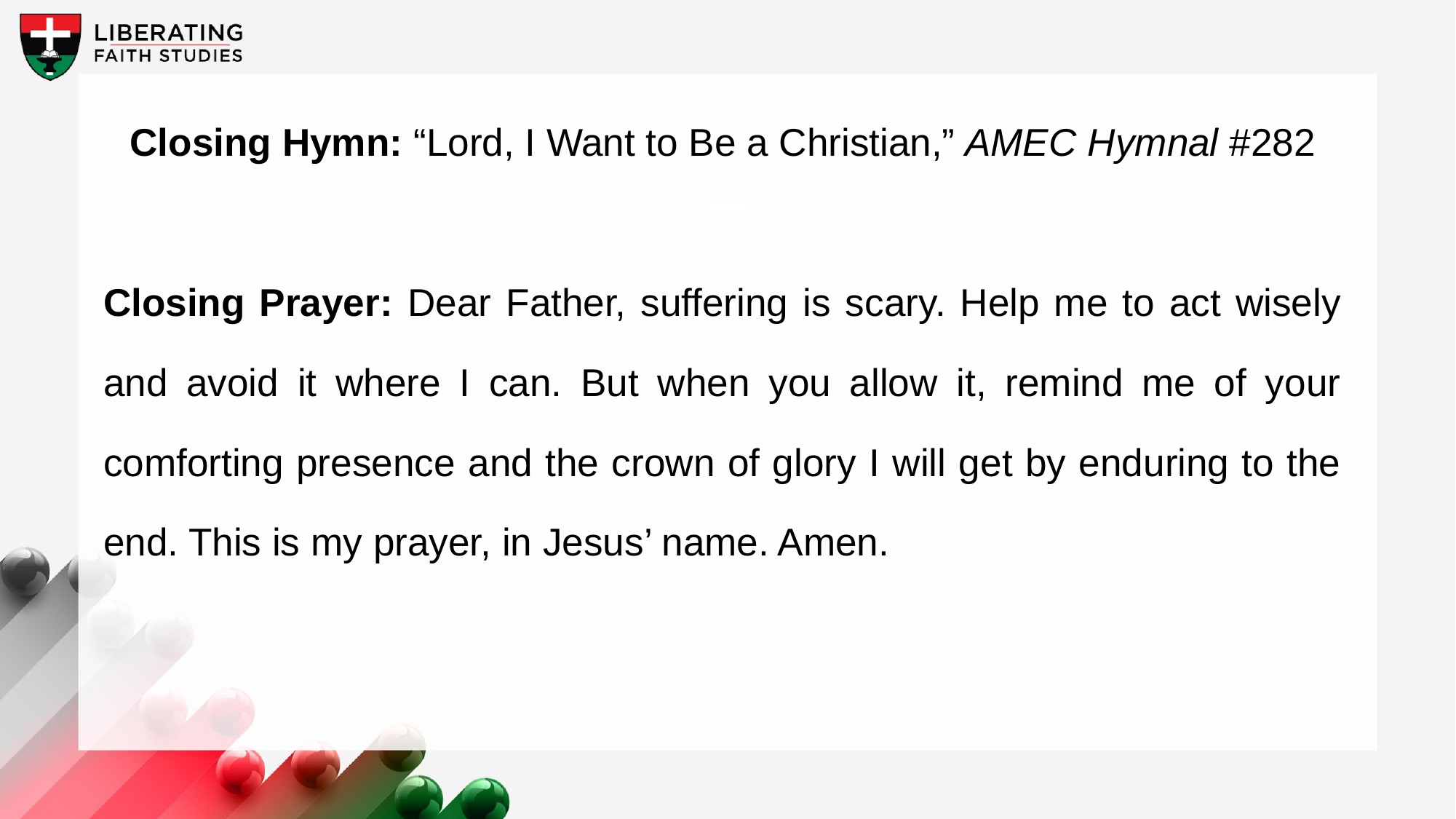

Closing Hymn: “Lord, I Want to Be a Christian,” AMEC Hymnal #282

Closing Prayer: Dear Father, suffering is scary. Help me to act wisely and avoid it where I can. But when you allow it, remind me of your comforting presence and the crown of glory I will get by enduring to the end. This is my prayer, in Jesus’ name. Amen.